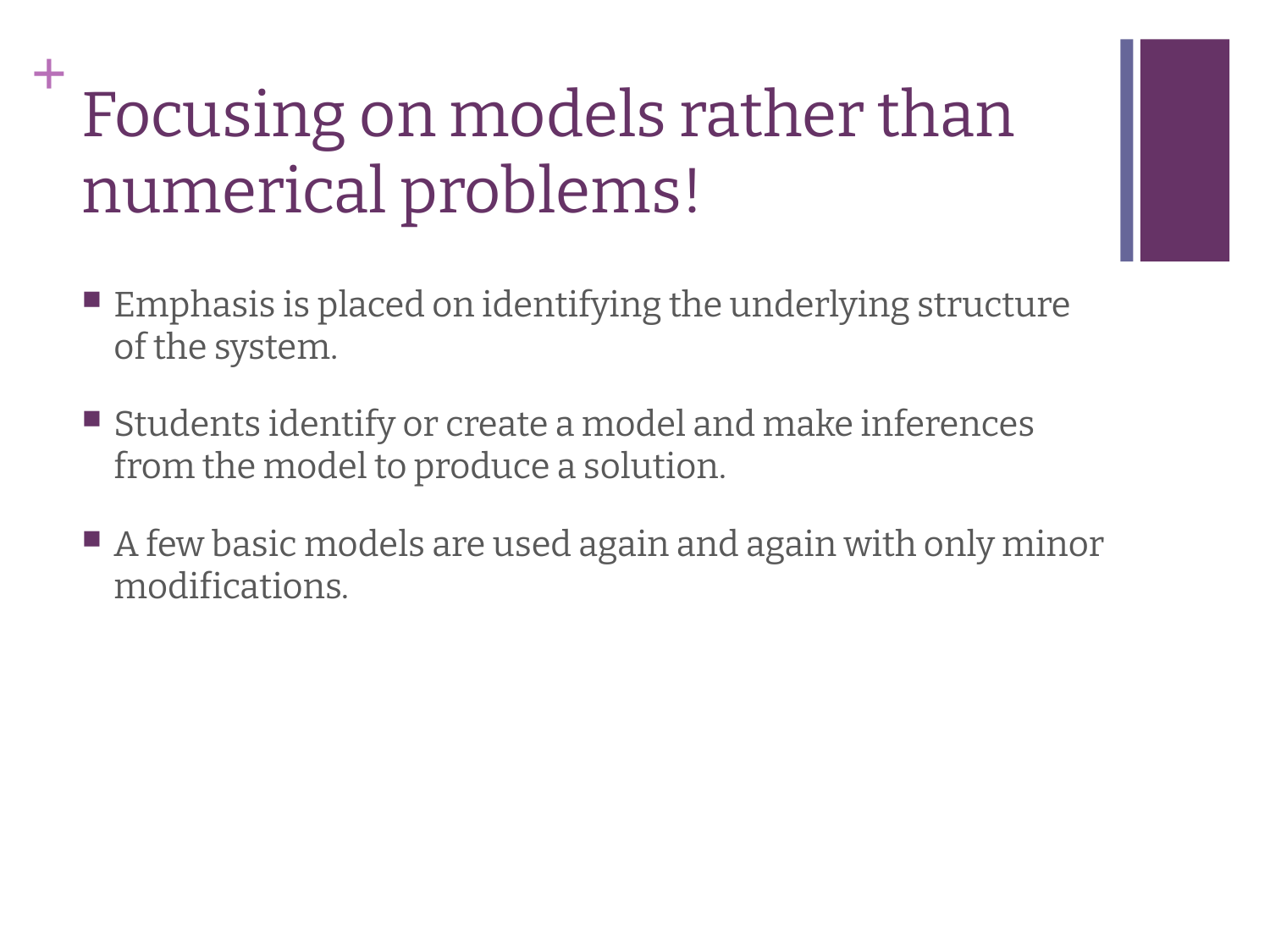

# Focusing on models rather than numerical problems!
Emphasis is placed on identifying the underlying structure of the system.
Students identify or create a model and make inferences from the model to produce a solution.
A few basic models are used again and again with only minor modifications.